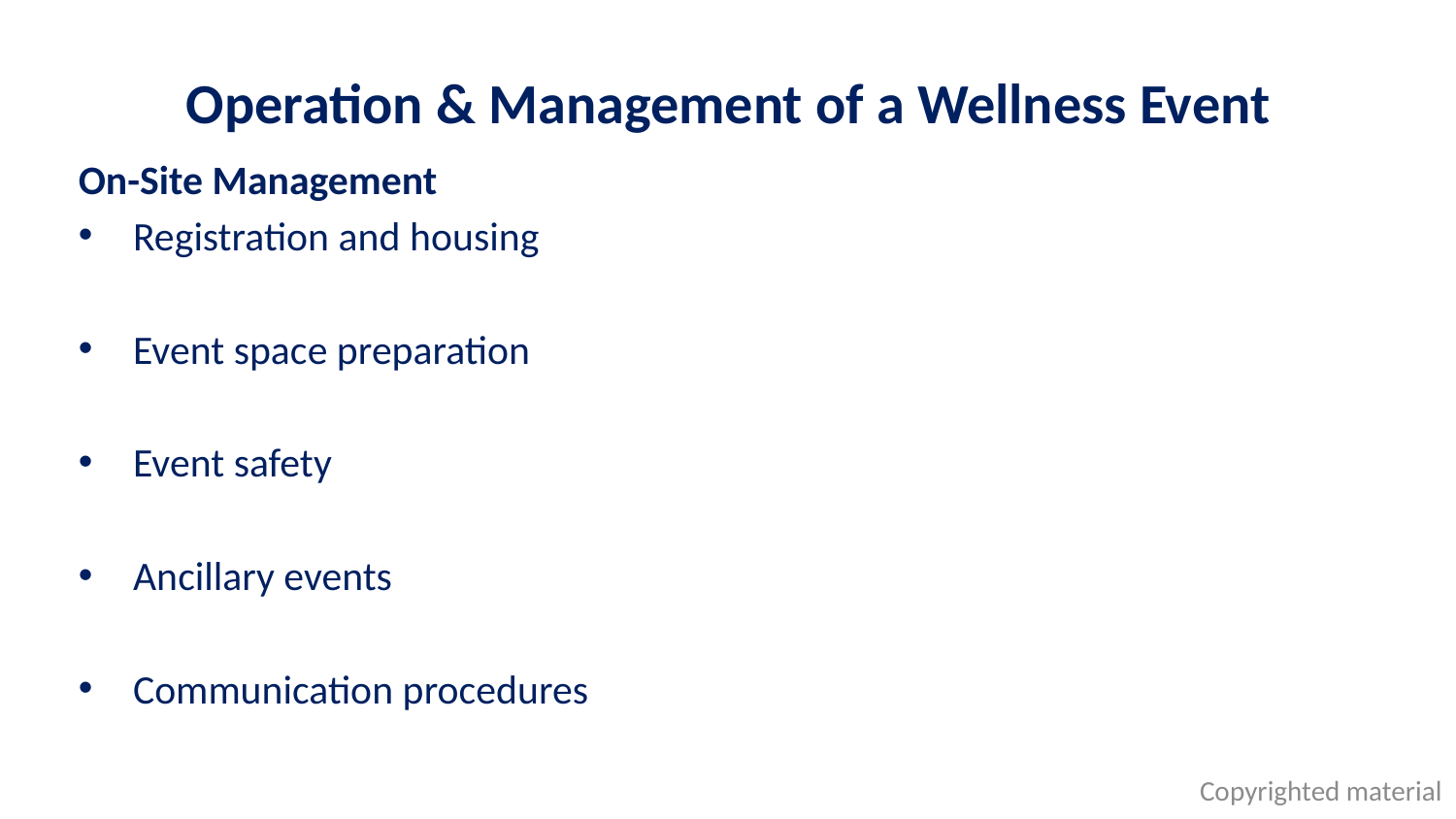

# Operation & Management of a Wellness Event
On-Site Management
Registration and housing

Event space preparation

Event safety

Ancillary events

Communication procedures